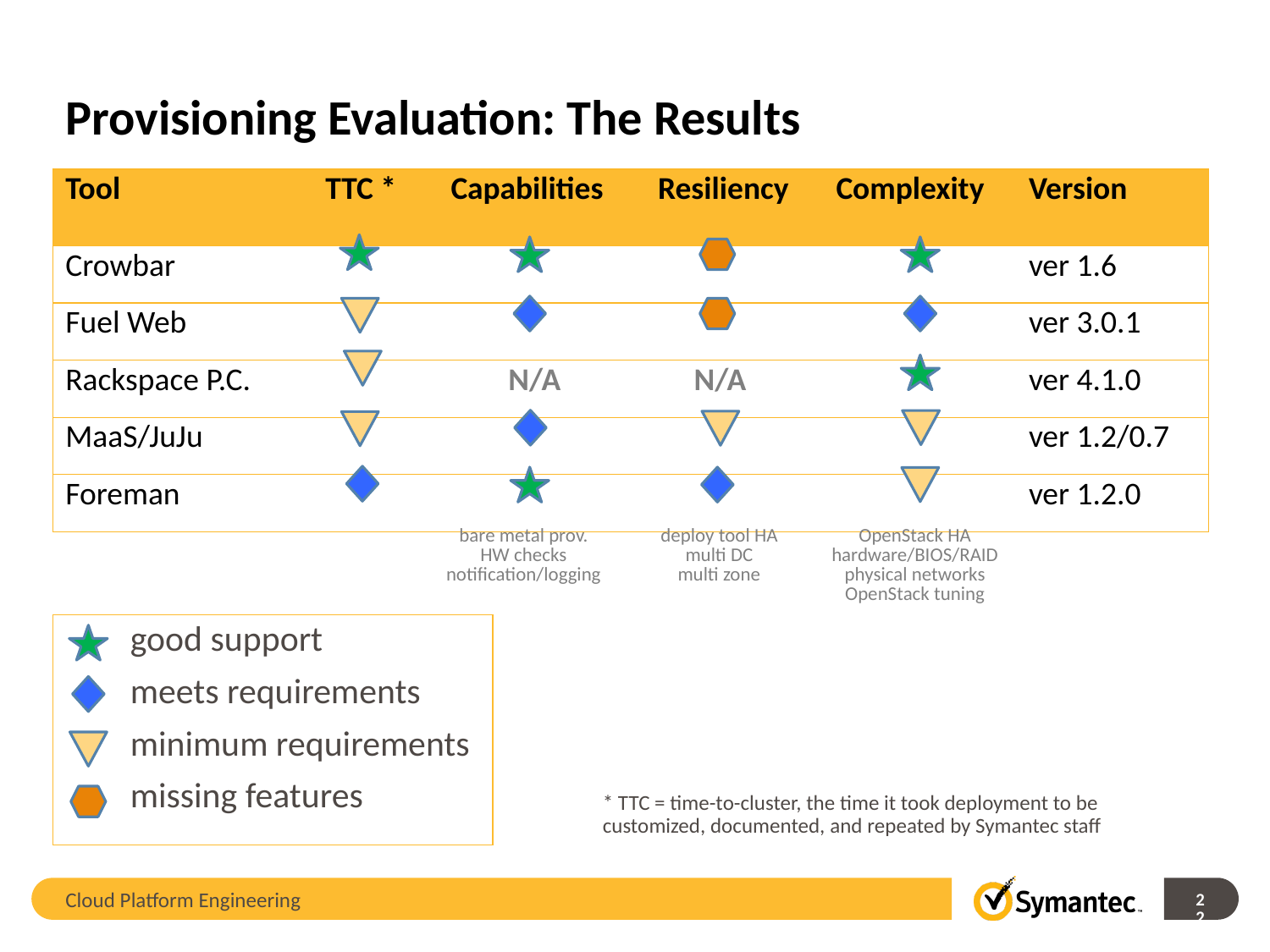

# Provisioning Evaluation: The Results
| Tool | TTC \* | Capabilities | Resiliency | Complexity | Version |
| --- | --- | --- | --- | --- | --- |
| Crowbar |  |  |  |  | ver 1.6 |
| Fuel Web |  |  |  |  | ver 3.0.1 |
| Rackspace P.C. |  | N/A | N/A |  | ver 4.1.0 |
| MaaS/JuJu |  |  |  |  | ver 1.2/0.7 |
| Foreman |  |  |  |  | ver 1.2.0 |

| bare metal prov. HW checks notification/logging | deploy tool HA multi DC multi zone | OpenStack HA hardware/BIOS/RAID physical networks OpenStack tuning |  |
| --- | --- | --- | --- |

good support
meets requirements
minimum requirements
missing features

* TTC = time-to-cluster, the time it took deployment to be customized, documented, and repeated by Symantec staff
Cloud Platform Engineering
22